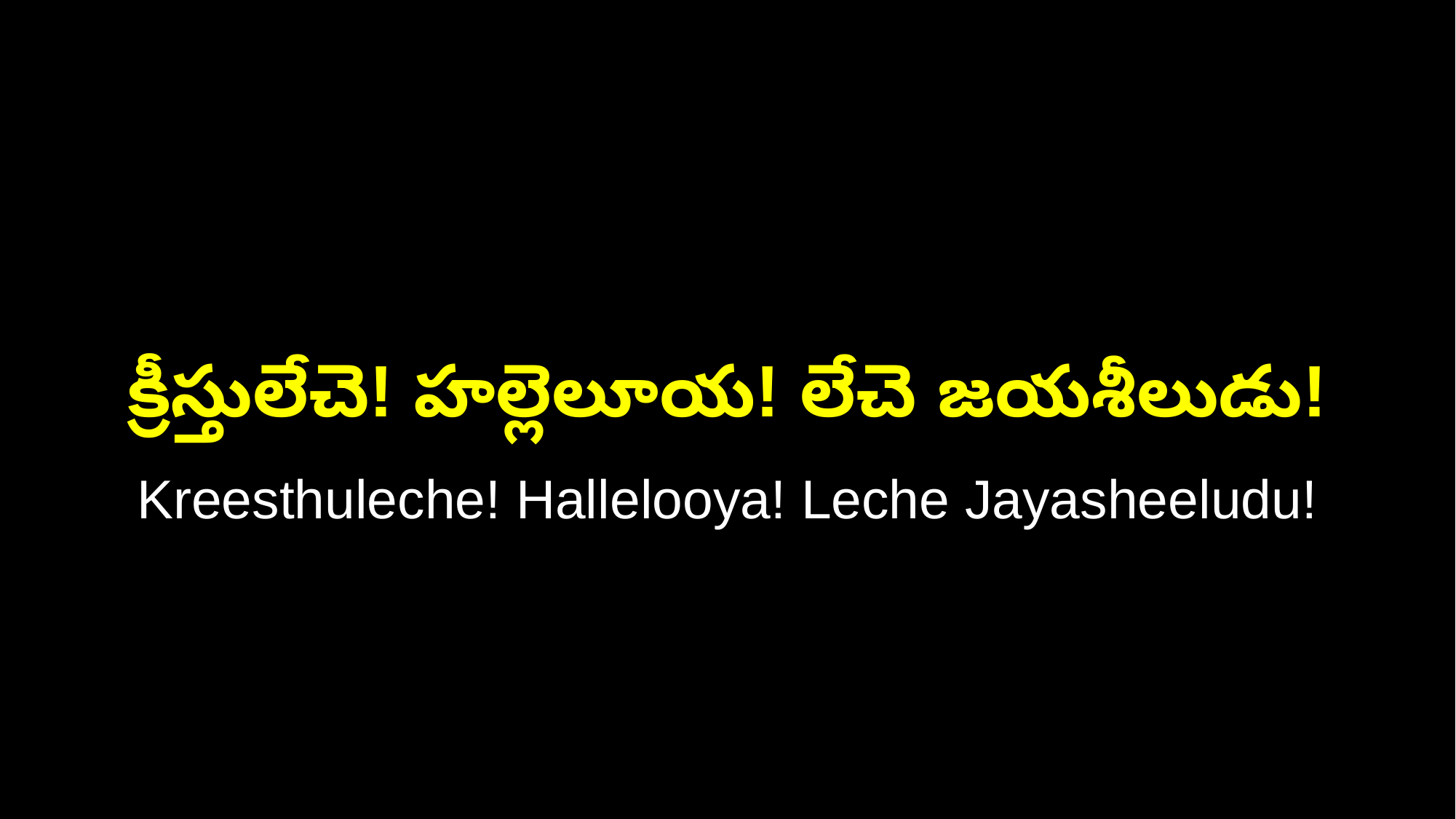

క్రీస్తులేచె! హల్లెలూయ! లేచె జయశీలుడు!
Kreesthuleche! Hallelooya! Leche Jayasheeludu!